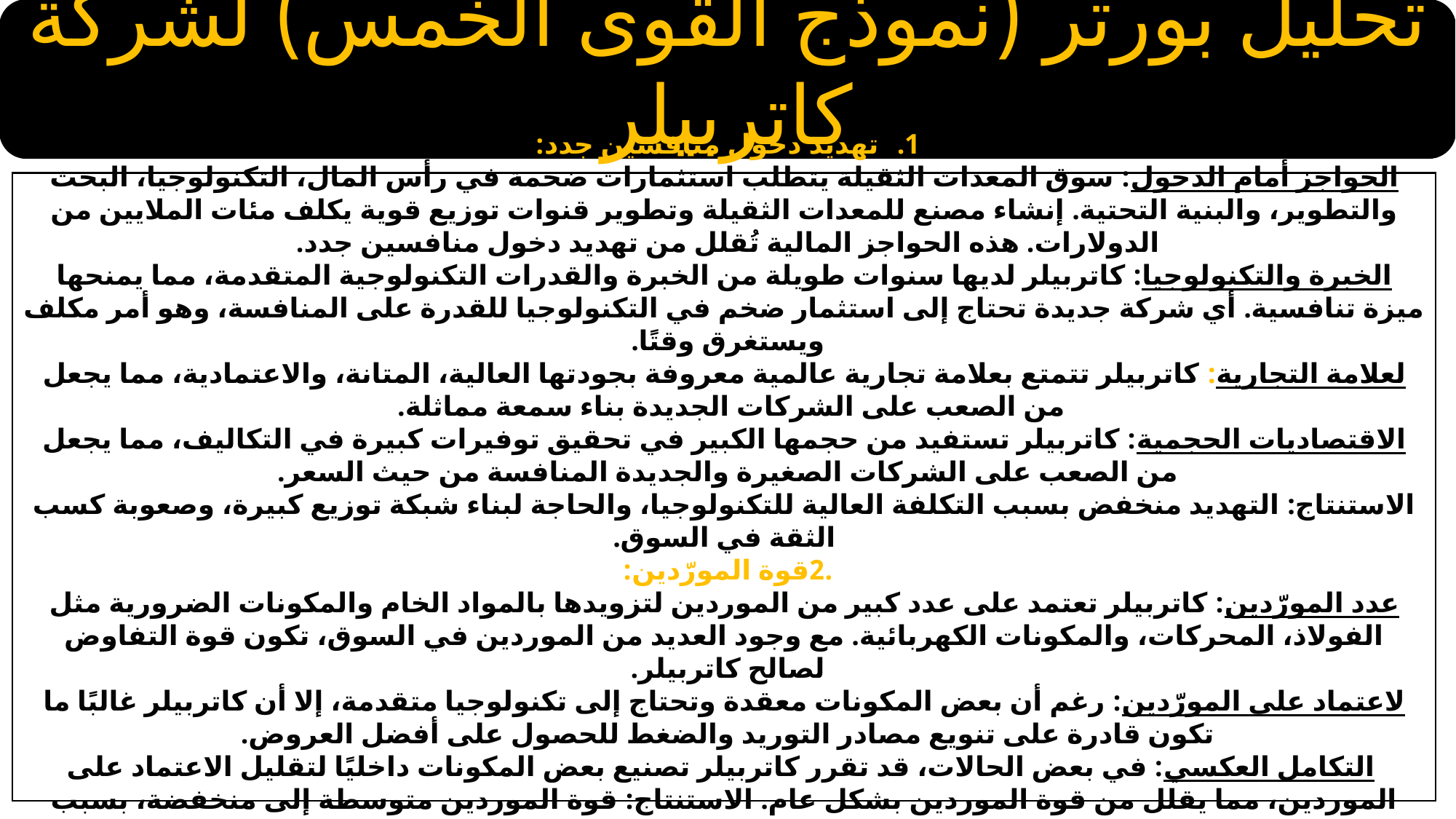

تحليل بورتر (نموذج القوى الخمس) لشركة كاتربيلر

تهديد دخول منافسين جدد:
الحواجز أمام الدخول: سوق المعدات الثقيلة يتطلب استثمارات ضخمة في رأس المال، التكنولوجيا، البحث والتطوير، والبنية التحتية. إنشاء مصنع للمعدات الثقيلة وتطوير قنوات توزيع قوية يكلف مئات الملايين من الدولارات. هذه الحواجز المالية تُقلل من تهديد دخول منافسين جدد.
الخبرة والتكنولوجيا: كاتربيلر لديها سنوات طويلة من الخبرة والقدرات التكنولوجية المتقدمة، مما يمنحها ميزة تنافسية. أي شركة جديدة تحتاج إلى استثمار ضخم في التكنولوجيا للقدرة على المنافسة، وهو أمر مكلف ويستغرق وقتًا.
لعلامة التجارية: كاتربيلر تتمتع بعلامة تجارية عالمية معروفة بجودتها العالية، المتانة، والاعتمادية، مما يجعل من الصعب على الشركات الجديدة بناء سمعة مماثلة.
الاقتصاديات الحجمية: كاتربيلر تستفيد من حجمها الكبير في تحقيق توفيرات كبيرة في التكاليف، مما يجعل من الصعب على الشركات الصغيرة والجديدة المنافسة من حيث السعر.
الاستنتاج: التهديد منخفض بسبب التكلفة العالية للتكنولوجيا، والحاجة لبناء شبكة توزيع كبيرة، وصعوبة كسب الثقة في السوق.
.2قوة المورّدين:
عدد المورّدين: كاتربيلر تعتمد على عدد كبير من الموردين لتزويدها بالمواد الخام والمكونات الضرورية مثل الفولاذ، المحركات، والمكونات الكهربائية. مع وجود العديد من الموردين في السوق، تكون قوة التفاوض لصالح كاتربيلر.
لاعتماد على المورّدين: رغم أن بعض المكونات معقدة وتحتاج إلى تكنولوجيا متقدمة، إلا أن كاتربيلر غالبًا ما تكون قادرة على تنويع مصادر التوريد والضغط للحصول على أفضل العروض.
 التكامل العكسي: في بعض الحالات، قد تقرر كاتربيلر تصنيع بعض المكونات داخليًا لتقليل الاعتماد على الموردين، مما يقلل من قوة الموردين بشكل عام. الاستنتاج: قوة الموردين متوسطة إلى منخفضة، بسبب قدرة كاتربيلر على اختيار موردين متعددين وتنوع مصادر التوريد.